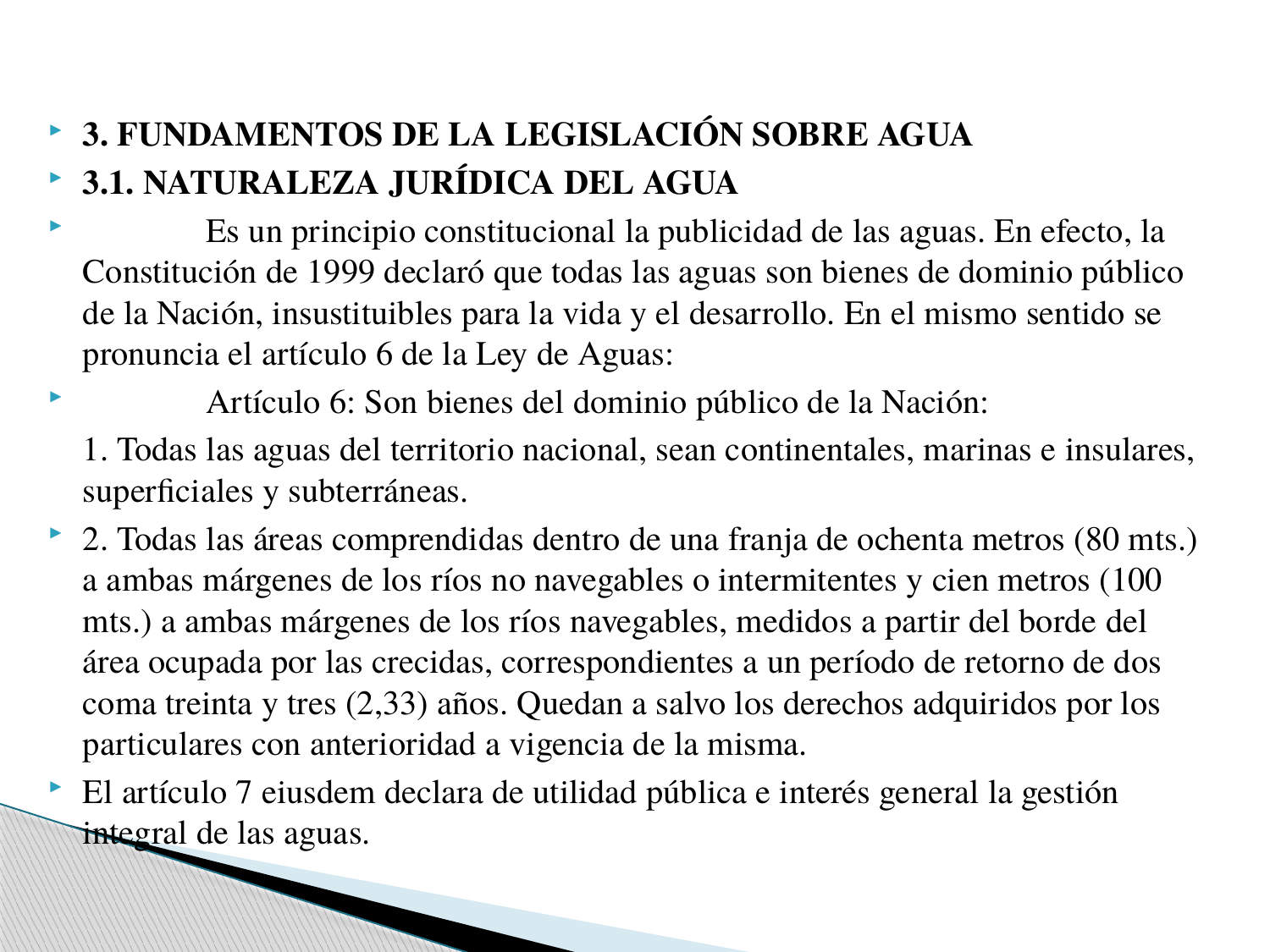

3. FUNDAMENTOS DE LA LEGISLACIÓN SOBRE AGUA
3.1. NATURALEZA JURÍDICA DEL AGUA
	Es un principio constitucional la publicidad de las aguas. En efecto, la Constitución de 1999 declaró que todas las aguas son bienes de dominio público de la Nación, insustituibles para la vida y el desarrollo. En el mismo sentido se pronuncia el artículo 6 de la Ley de Aguas:
	Artículo 6: Son bienes del dominio público de la Nación:
	1. Todas las aguas del territorio nacional, sean continentales, marinas e insulares, superficiales y subterráneas.
2. Todas las áreas comprendidas dentro de una franja de ochenta metros (80 mts.) a ambas márgenes de los ríos no navegables o intermitentes y cien metros (100 mts.) a ambas márgenes de los ríos navegables, medidos a partir del borde del área ocupada por las crecidas, correspondientes a un período de retorno de dos coma treinta y tres (2,33) años. Quedan a salvo los derechos adquiridos por los particulares con anterioridad a vigencia de la misma.
	El artículo 7 eiusdem declara de utilidad pública e interés general la gestión integral de las aguas.